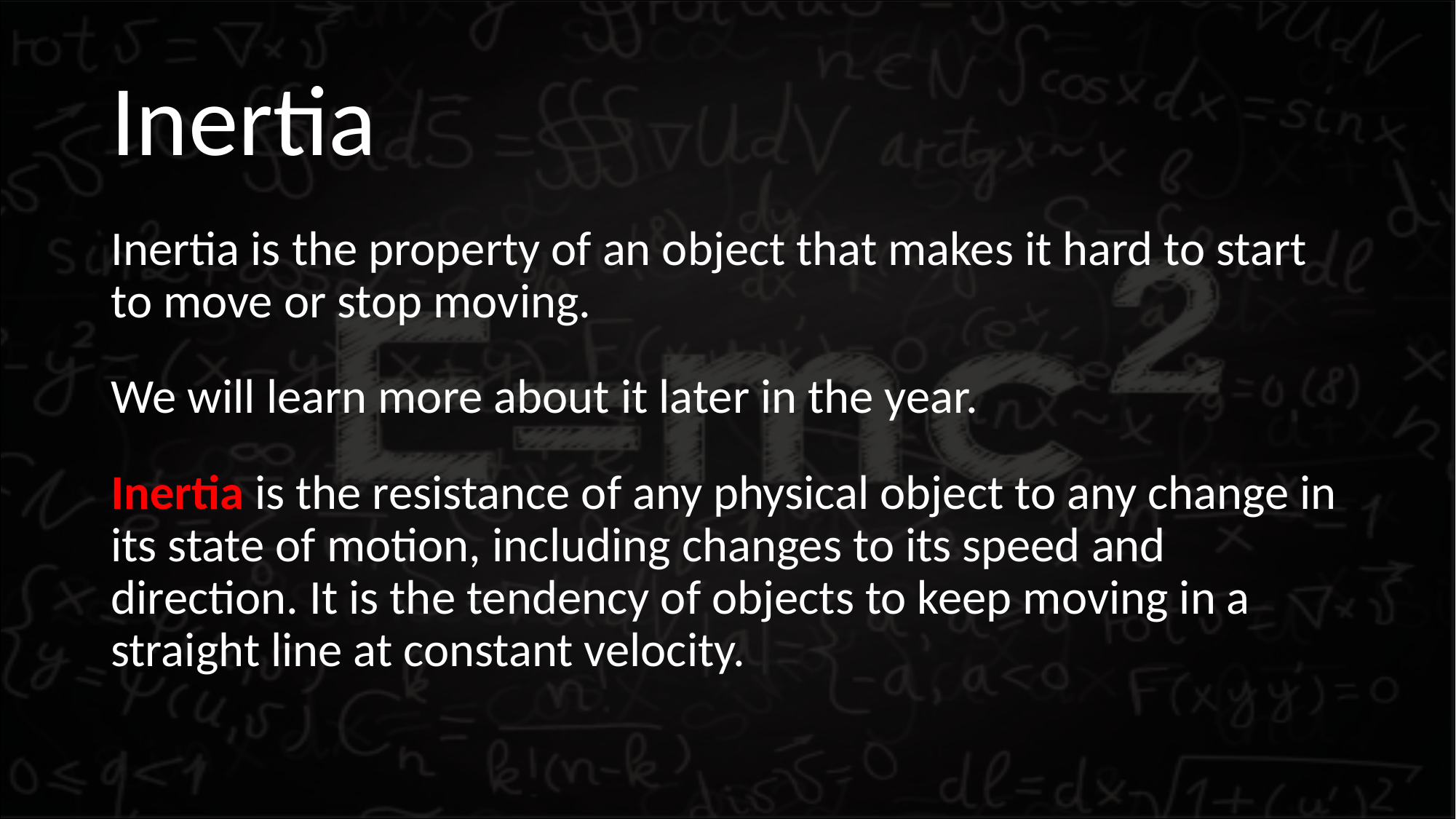

# Inertia
Inertia is the property of an object that makes it hard to start to move or stop moving.

We will learn more about it later in the year.

Inertia is the resistance of any physical object to any change in its state of motion, including changes to its speed and direction. It is the tendency of objects to keep moving in a straight line at constant velocity.